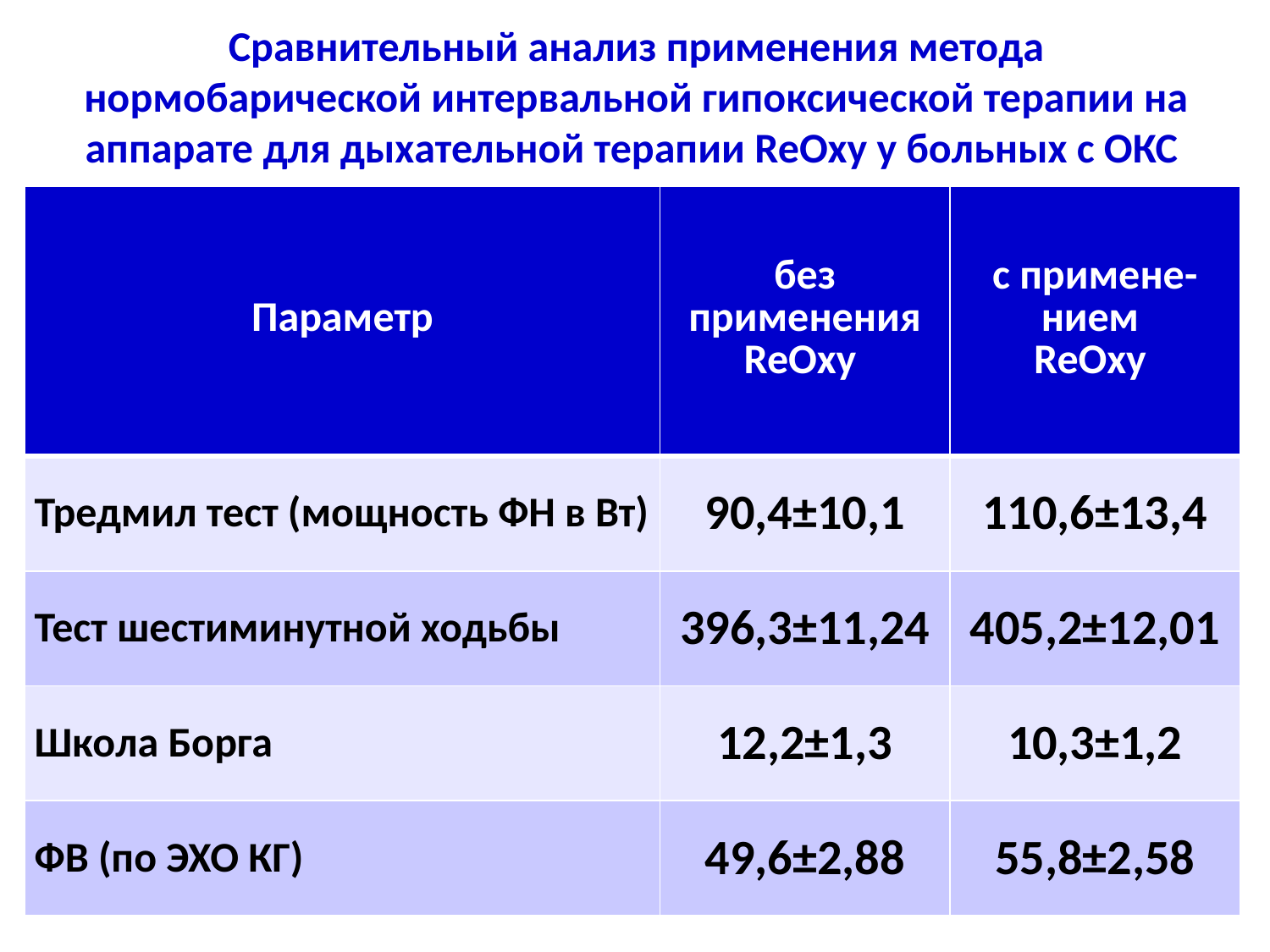

# Сравнительный анализ применения метода нормобарической интервальной гипоксической терапии на аппарате для дыхательной терапии ReOxy у больных с ОКС
| Параметр | без применения ReOxy | с примене-нием ReOxy |
| --- | --- | --- |
| Тредмил тест (мощность ФН в Вт) | 90,4±10,1 | 110,6±13,4 |
| Тест шестиминутной ходьбы | 396,3±11,24 | 405,2±12,01 |
| Школа Борга | 12,2±1,3 | 10,3±1,2 |
| ФВ (по ЭХО КГ) | 49,6±2,88 | 55,8±2,58 |